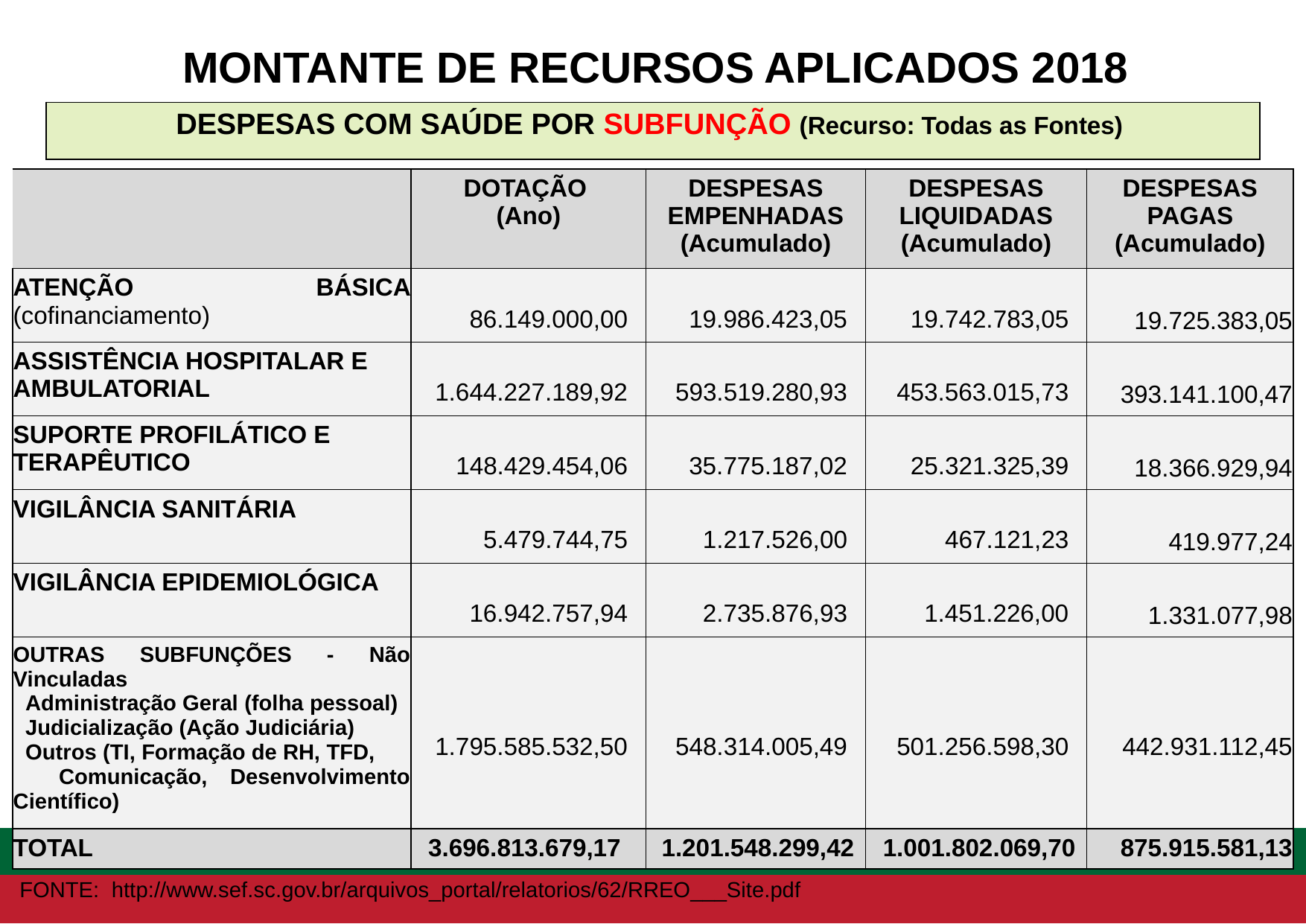

MONTANTE DE RECURSOS APLICADOS 2018
| DESPESAS COM SAÚDE POR SUBFUNÇÃO (Recurso: Todas as Fontes) |
| --- |
|  | DOTAÇÃO (Ano) | DESPESAS EMPENHADAS (Acumulado) | DESPESAS LIQUIDADAS (Acumulado) | DESPESAS PAGAS (Acumulado) |
| --- | --- | --- | --- | --- |
| ATENÇÃO BÁSICA (cofinanciamento) | 86.149.000,00 | 19.986.423,05 | 19.742.783,05 | 19.725.383,05 |
| ASSISTÊNCIA HOSPITALAR E AMBULATORIAL | 1.644.227.189,92 | 593.519.280,93 | 453.563.015,73 | 393.141.100,47 |
| SUPORTE PROFILÁTICO E TERAPÊUTICO | 148.429.454,06 | 35.775.187,02 | 25.321.325,39 | 18.366.929,94 |
| VIGILÂNCIA SANITÁRIA | 5.479.744,75 | 1.217.526,00 | 467.121,23 | 419.977,24 |
| VIGILÂNCIA EPIDEMIOLÓGICA | 16.942.757,94 | 2.735.876,93 | 1.451.226,00 | 1.331.077,98 |
| OUTRAS SUBFUNÇÕES - Não Vinculadas Administração Geral (folha pessoal) Judicialização (Ação Judiciária) Outros (TI, Formação de RH, TFD, Comunicação, Desenvolvimento Científico) | 1.795.585.532,50 | 548.314.005,49 | 501.256.598,30 | 442.931.112,45 |
| TOTAL | 3.696.813.679,17 | 1.201.548.299,42 | 1.001.802.069,70 | 875.915.581,13 |
FONTE:  http://www.sef.sc.gov.br/arquivos_portal/relatorios/62/RREO___Site.pdf